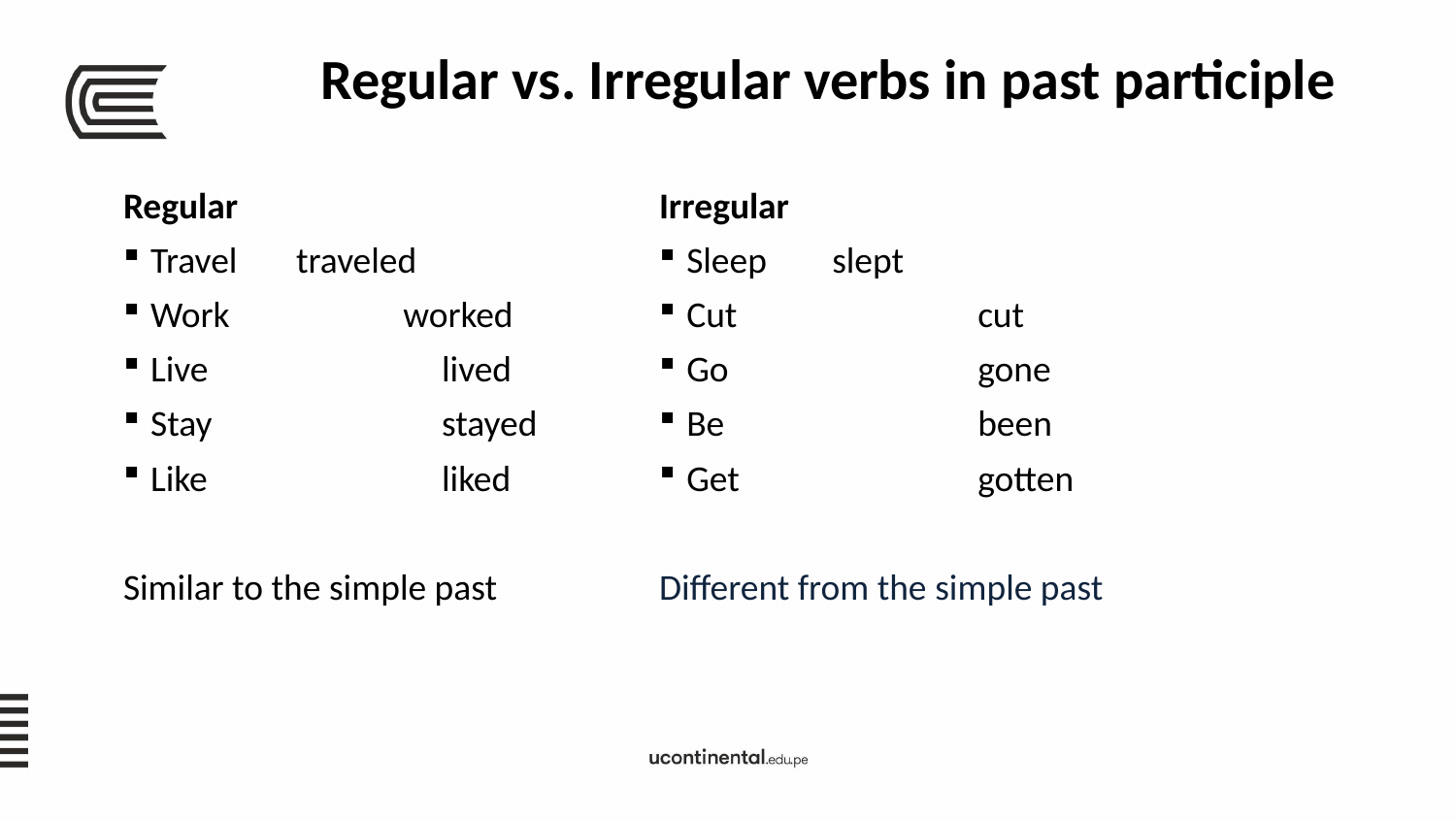

Regular vs. Irregular verbs in past participle
Regular
Travel	traveled
Work	             worked
Live		lived
Stay		stayed
Like		liked

Similar to the simple past
Irregular
Sleep	slept
Cut		cut
Go		gone
Be		been
Get		gotten

Different from the simple past